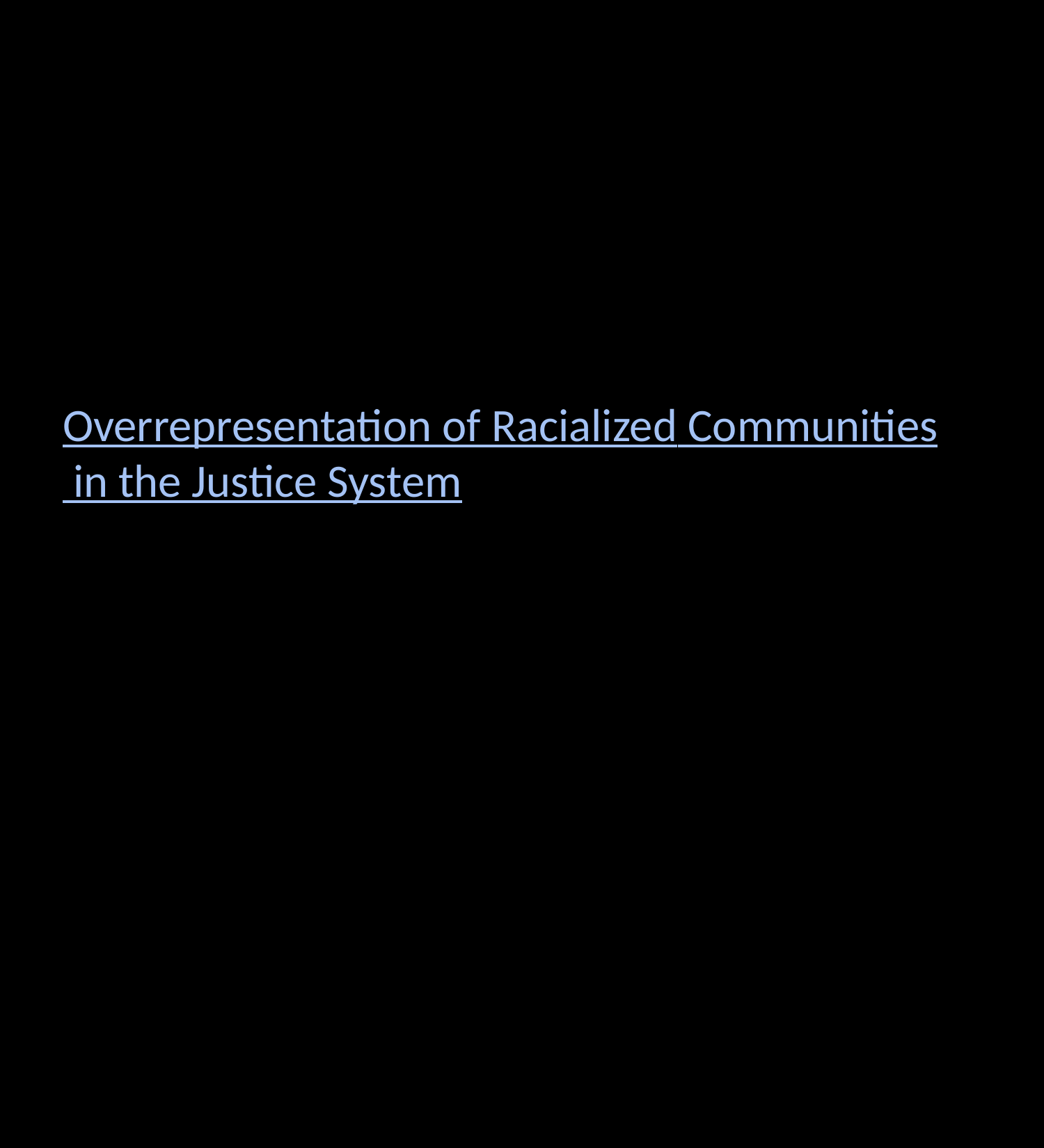

#

Overrepresentation of Racialized Communities in the Justice System